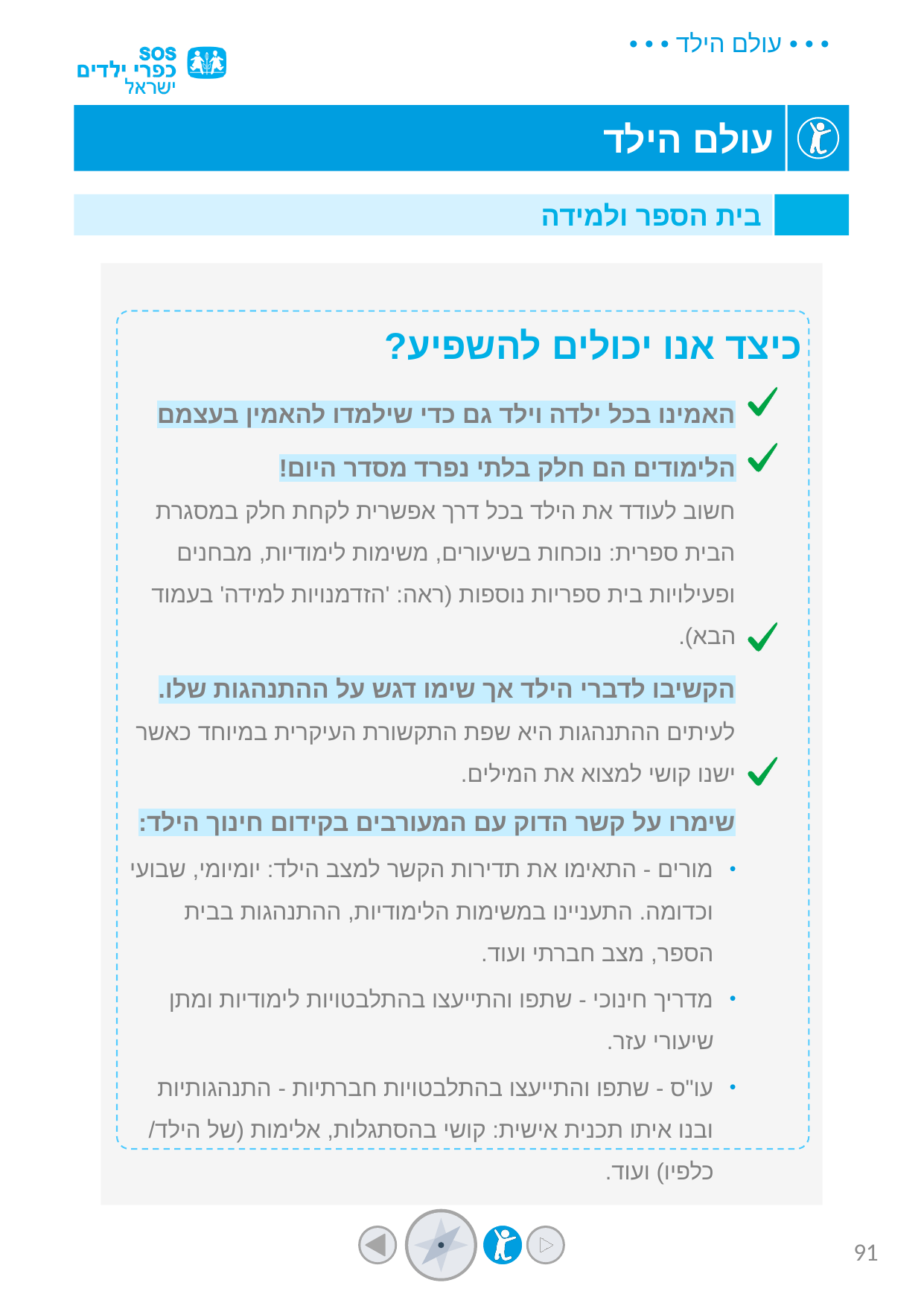

בית הספר ולמידה

כיצד אנו יכולים להשפיע?
האמינו בכל ילדה וילד גם כדי שילמדו להאמין בעצמם
הלימודים הם חלק בלתי נפרד מסדר היום!
חשוב לעודד את הילד בכל דרך אפשרית לקחת חלק במסגרת הבית ספרית: נוכחות בשיעורים, משימות לימודיות, מבחנים ופעילויות בית ספריות נוספות (ראה: 'הזדמנויות למידה' בעמוד הבא).
הקשיבו לדברי הילד אך שימו דגש על ההתנהגות שלו.
לעיתים ההתנהגות היא שפת התקשורת העיקרית במיוחד כאשר
ישנו קושי למצוא את המילים.
שימרו על קשר הדוק עם המעורבים בקידום חינוך הילד:
מורים - התאימו את תדירות הקשר למצב הילד: יומיומי, שבועי וכדומה. התעניינו במשימות הלימודיות, ההתנהגות בבית הספר, מצב חברתי ועוד.
מדריך חינוכי - שתפו והתייעצו בהתלבטויות לימודיות ומתן
שיעורי עזר.
עו"ס - שתפו והתייעצו בהתלבטויות חברתיות - התנהגותיות ובנו איתו תכנית אישית: קושי בהסתגלות, אלימות (של הילד/ כלפיו) ועוד.

91